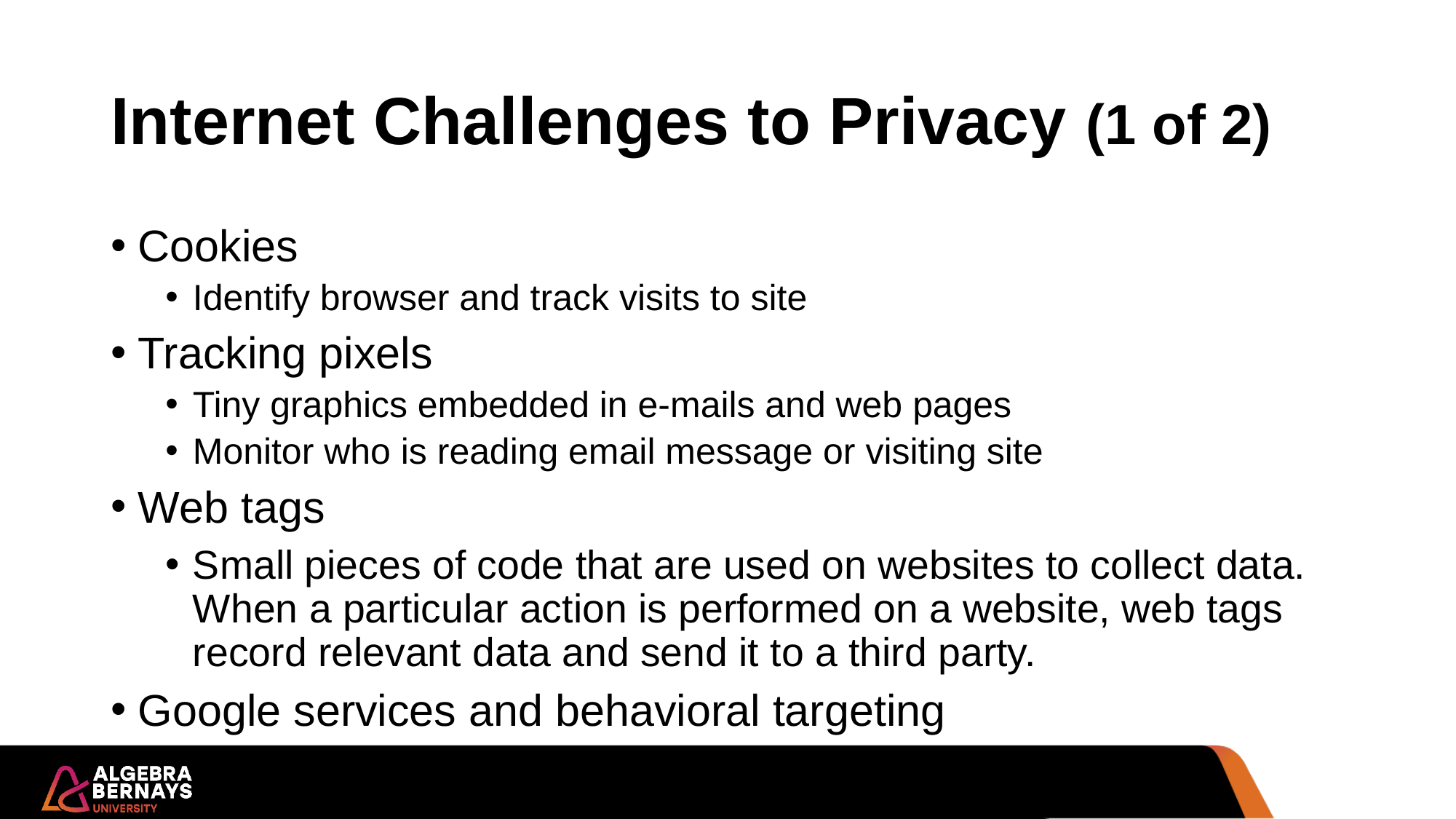

# Internet Challenges to Privacy (1 of 2)
Cookies
Identify browser and track visits to site
Tracking pixels
Tiny graphics embedded in e-mails and web pages
Monitor who is reading email message or visiting site
Web tags
Small pieces of code that are used on websites to collect data. When a particular action is performed on a website, web tags record relevant data and send it to a third party.
Google services and behavioral targeting